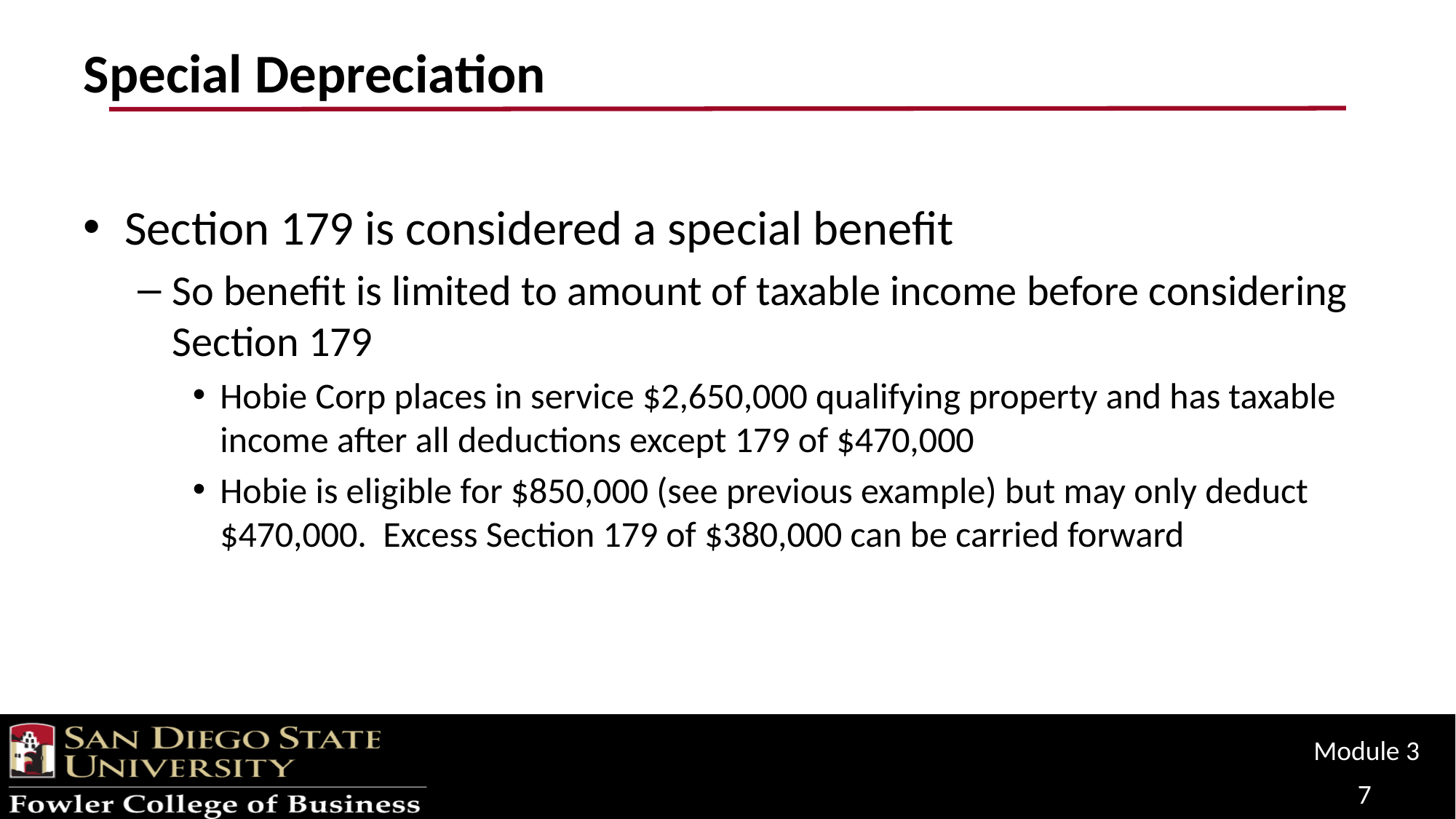

# Special Depreciation
Section 179 is considered a special benefit
So benefit is limited to amount of taxable income before considering Section 179
Hobie Corp places in service $2,650,000 qualifying property and has taxable income after all deductions except 179 of $470,000
Hobie is eligible for $850,000 (see previous example) but may only deduct $470,000.  Excess Section 179 of $380,000 can be carried forward
Module 3
7